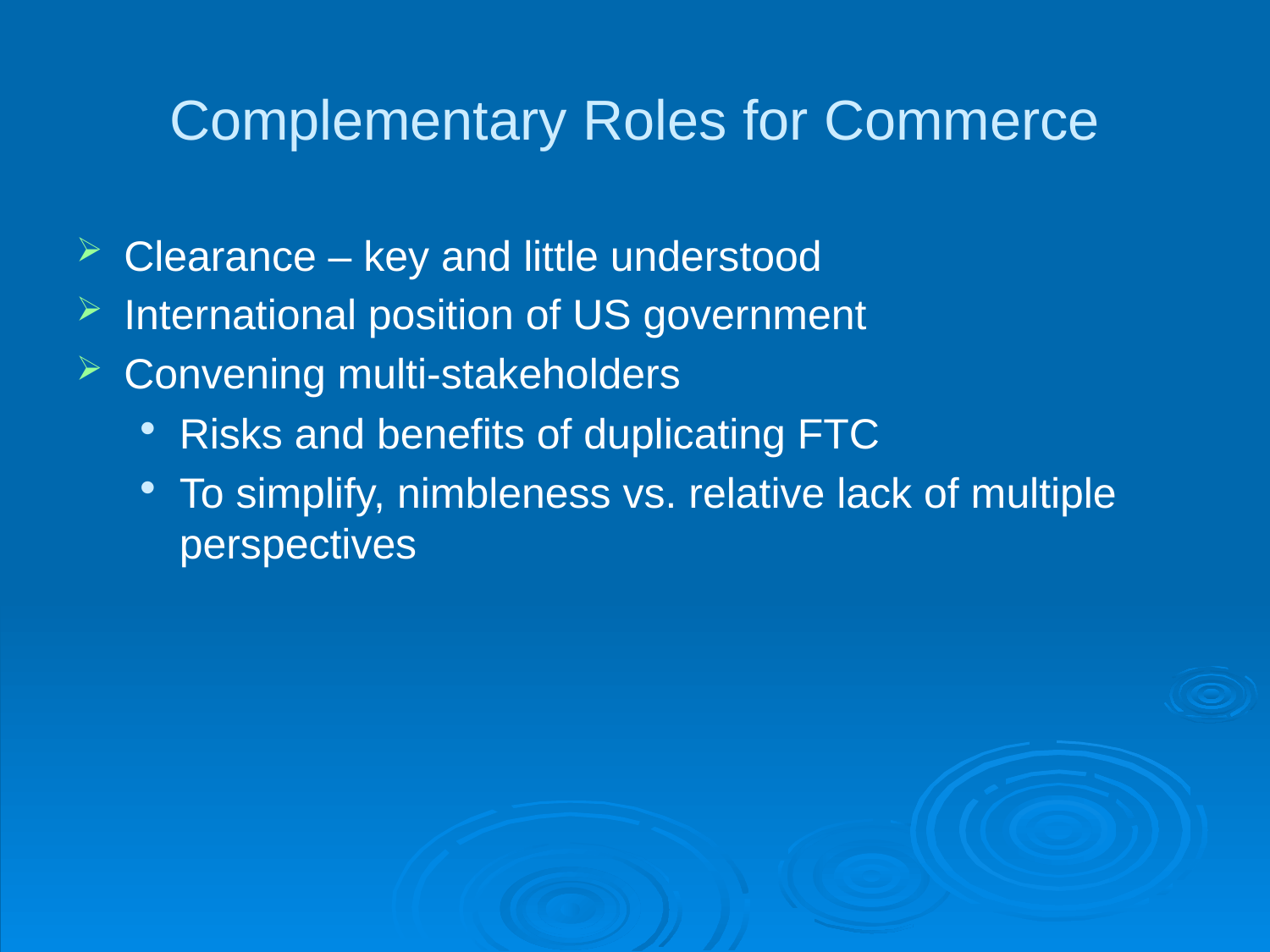

# Complementary Roles for Commerce
Clearance – key and little understood
International position of US government
Convening multi-stakeholders
Risks and benefits of duplicating FTC
To simplify, nimbleness vs. relative lack of multiple perspectives